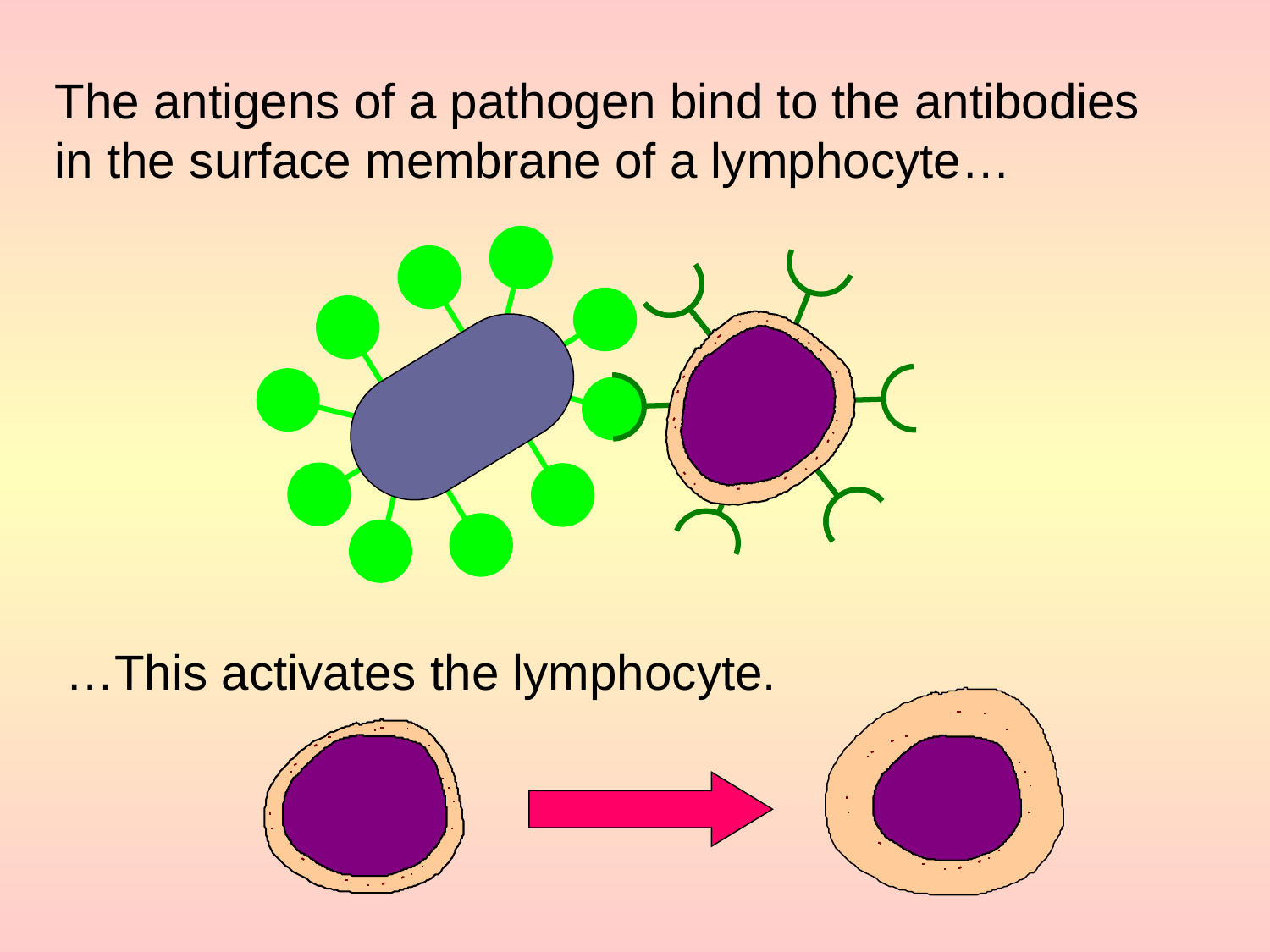

The antigens of a pathogen bind to the antibodies in the surface membrane of a lymphocyte…

…This activates the lymphocyte.